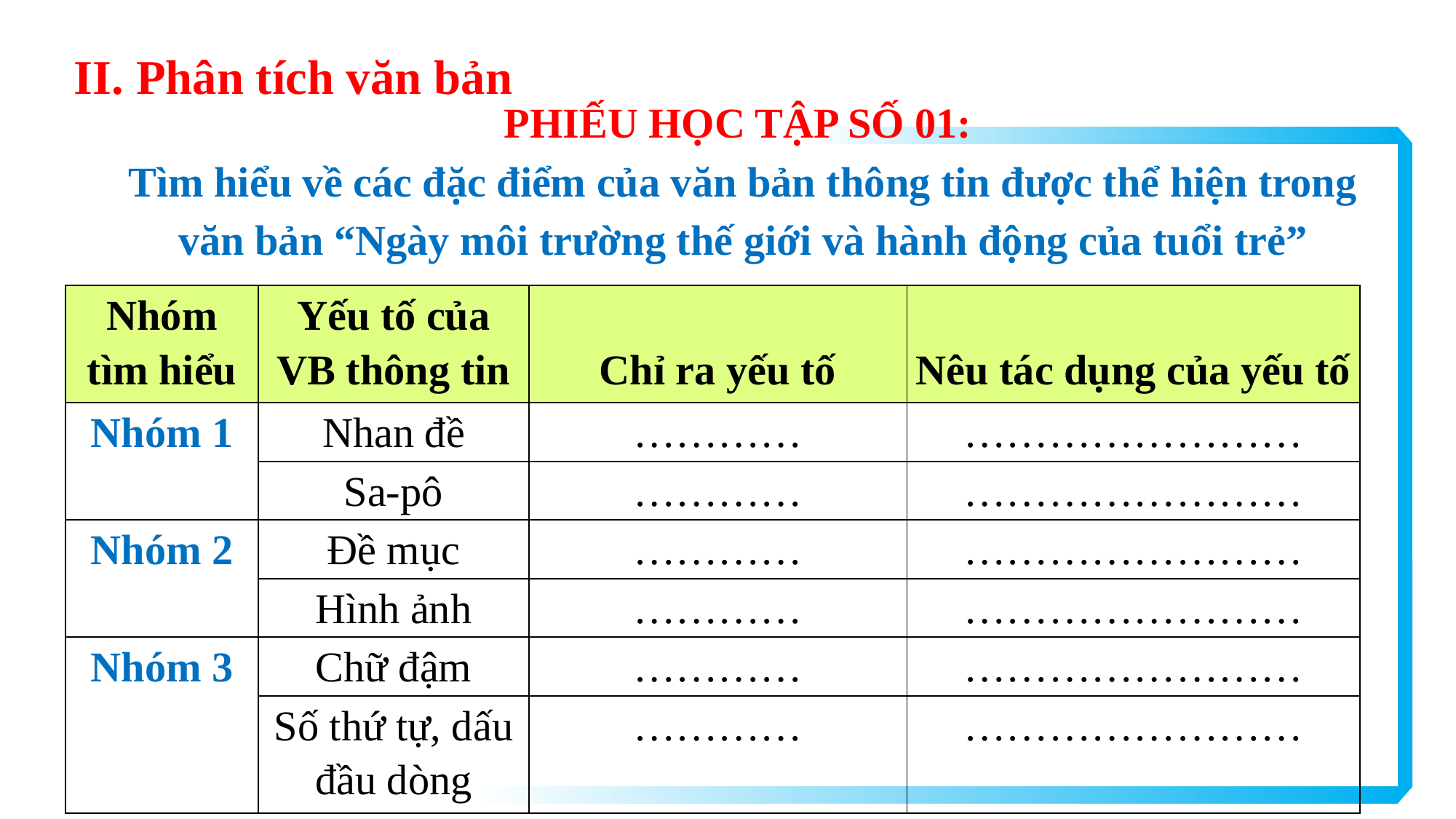

II. Phân tích văn bản
PHIẾU HỌC TẬP SỐ 01:
Tìm hiểu về các đặc điểm của văn bản thông tin được thể hiện trong văn bản “Ngày môi trường thế giới và hành động của tuổi trẻ”

| Nhóm tìm hiểu | Yếu tố của VB thông tin | Chỉ ra yếu tố | Nêu tác dụng của yếu tố |
| --- | --- | --- | --- |
| Nhóm 1 | Nhan đề | ………… | …………………… |
|  | Sa-pô | ………… | …………………… |
| Nhóm 2 | Đề mục | ………… | …………………… |
|  | Hình ảnh | ………… | …………………… |
| Nhóm 3 | Chữ đậm | ………… | …………………… |
|  | Số thứ tự, dấu đầu dòng | ………… | …………………… |